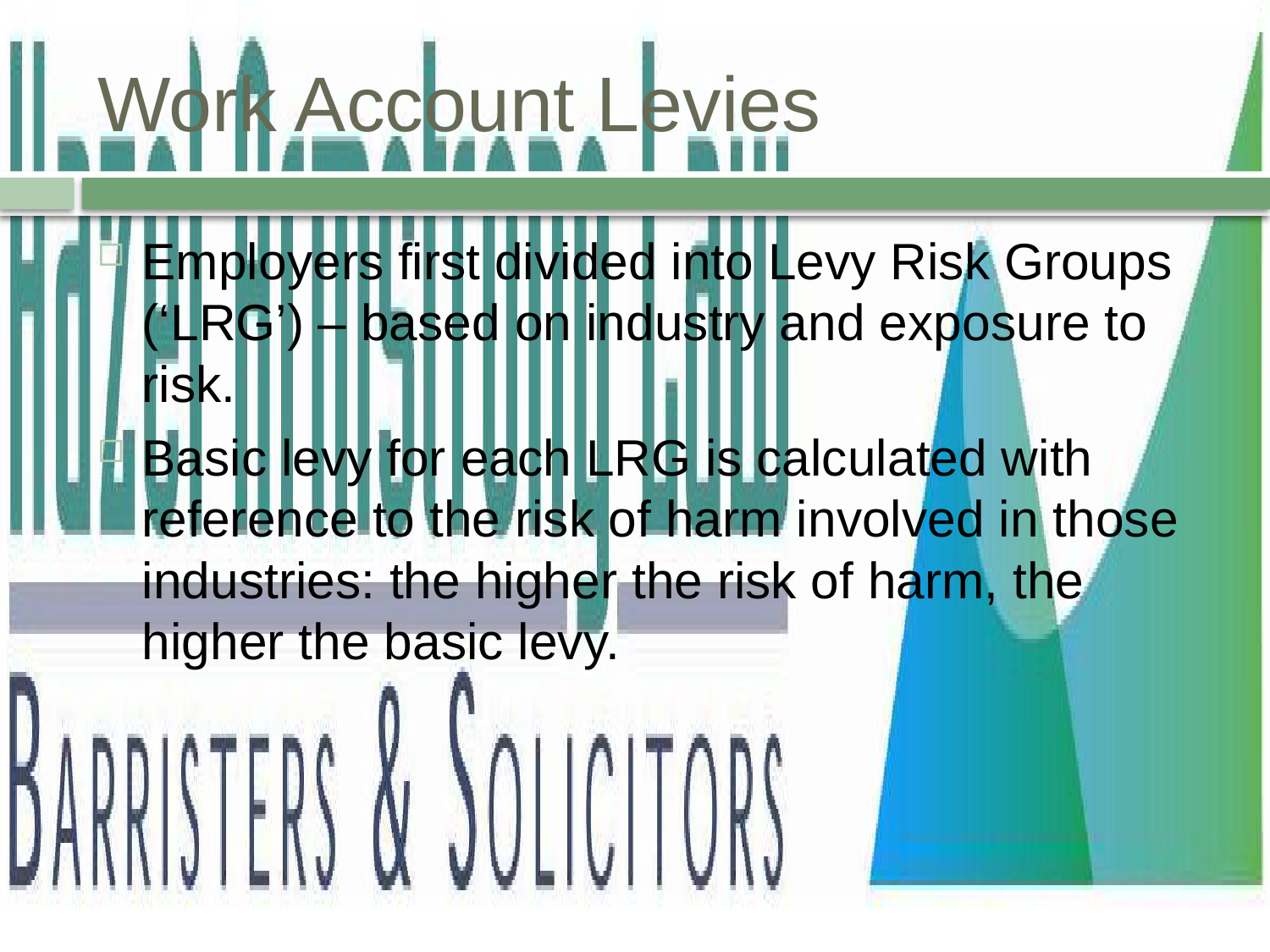

# Work Account Levies
Employers first divided into Levy Risk Groups (‘LRG’) – based on industry and exposure to risk.
Basic levy for each LRG is calculated with reference to the risk of harm involved in those industries: the higher the risk of harm, the higher the basic levy.